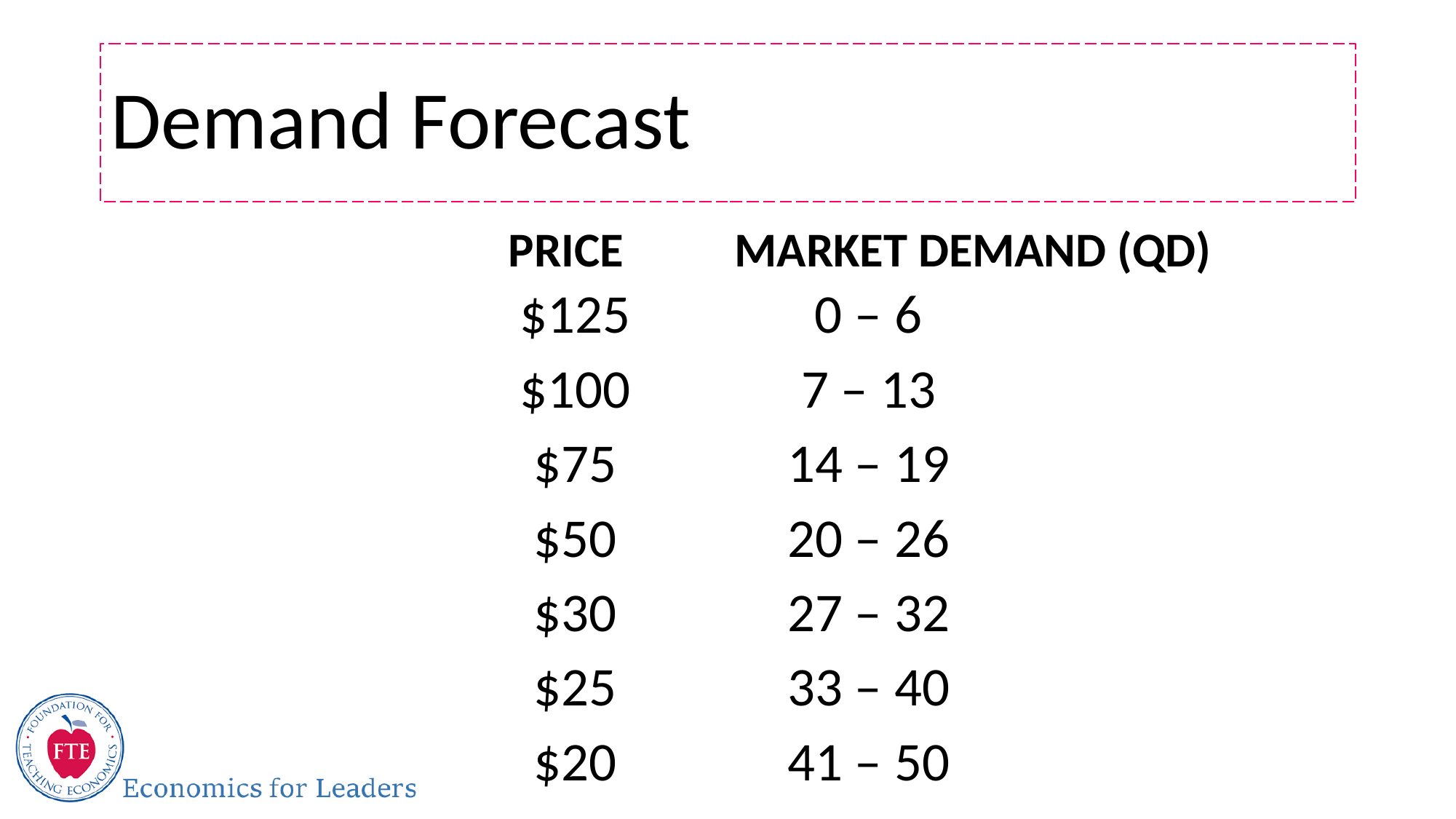

# Demand Forecast
PRICE
MARKET DEMAND (QD)
$125
$100
$75
$50
$30
$25
$20
0 – 6
7 – 13
14 – 19
20 – 26
27 – 32
33 – 40
41 – 50